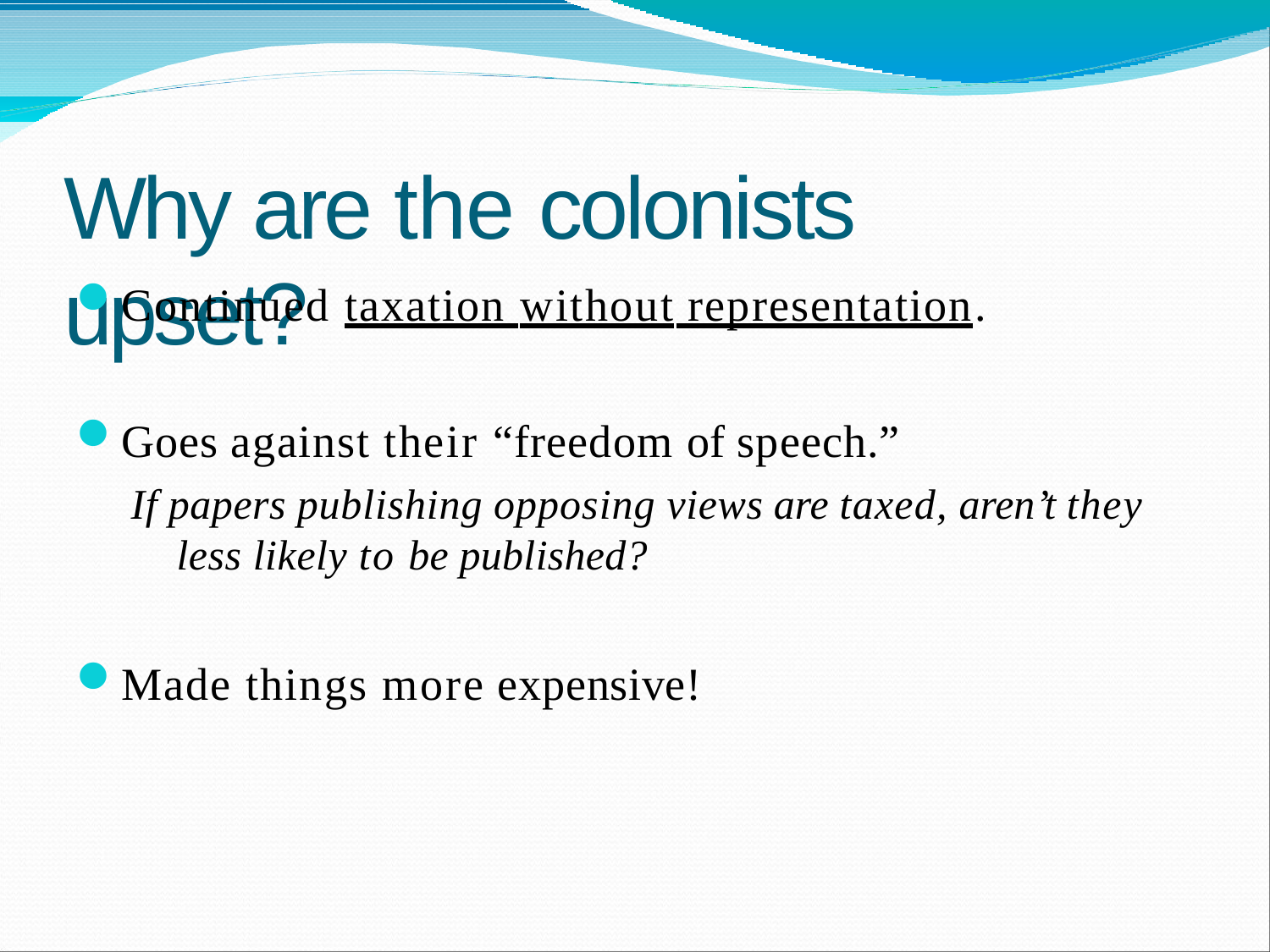

# Why are the colonists upset?
Continued taxation without representation.

Goes against their “freedom of speech.”
If papers publishing opposing views are taxed, aren’t they  less likely to be published?

Made things more expensive!